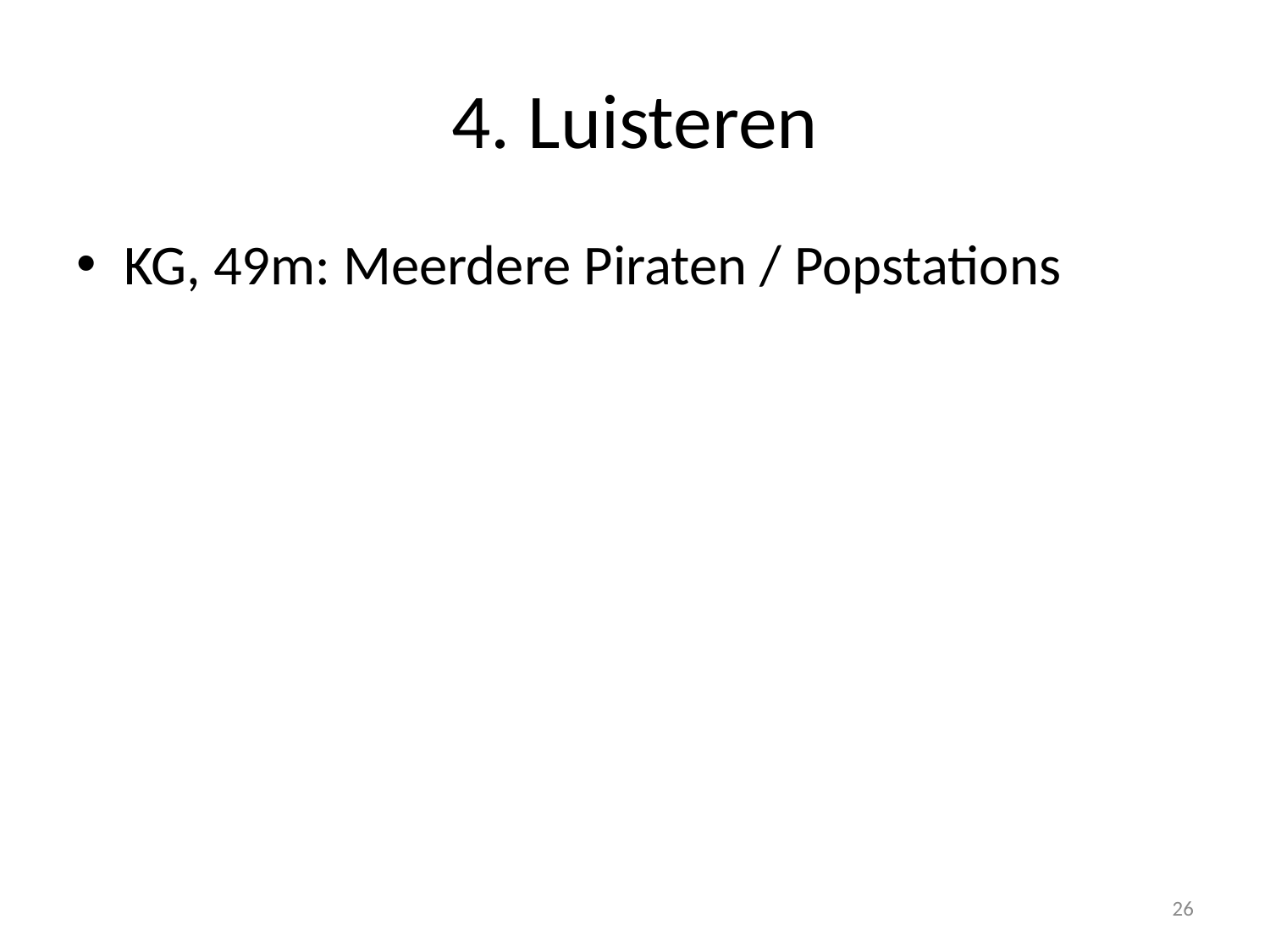

# 4. Luisteren
KG, 49m: Meerdere Piraten / Popstations
26